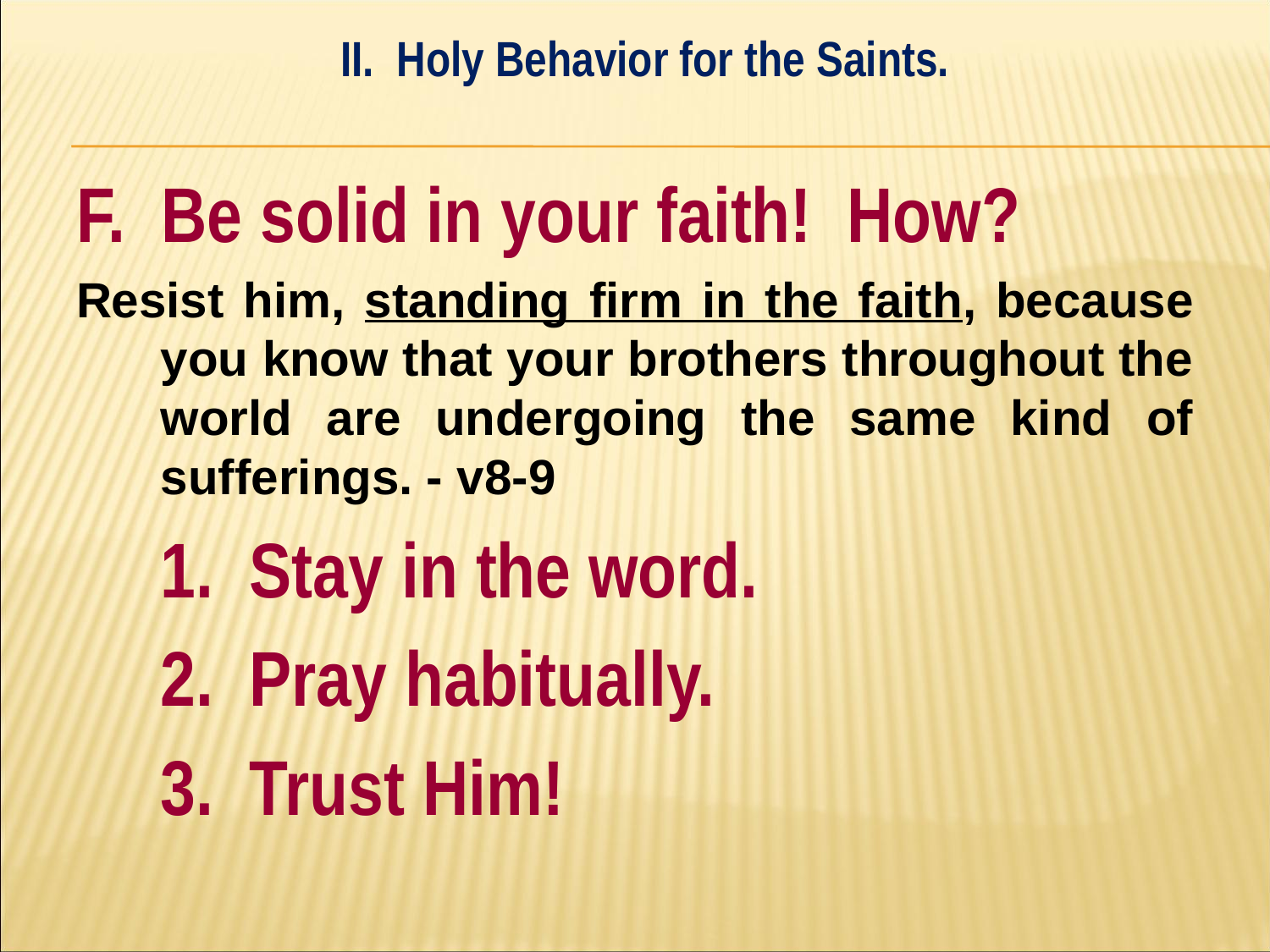

II.  Holy Behavior for the Saints.
#
F.  Be solid in your faith!  How?
Resist him, standing firm in the faith, because you know that your brothers throughout the world are undergoing the same kind of sufferings. - v8-9
	1.  Stay in the word.
	2.  Pray habitually.
	3.  Trust Him!